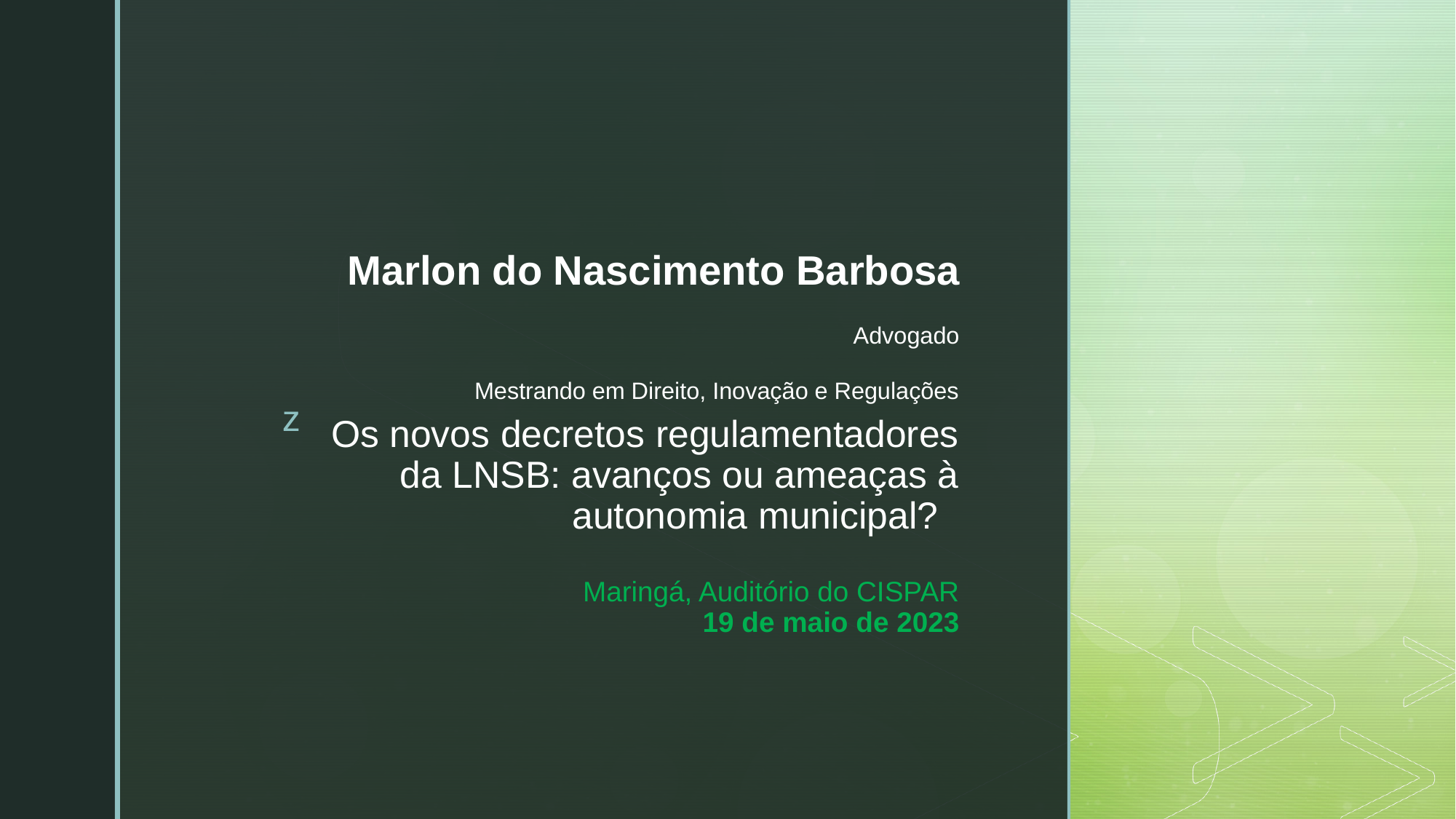

Marlon do Nascimento Barbosa
Advogado
Mestrando em Direito, Inovação e Regulações
# Os novos decretos regulamentadores da LNSB: avanços ou ameaças à autonomia municipal? Maringá, Auditório do CISPAR 19 de maio de 2023